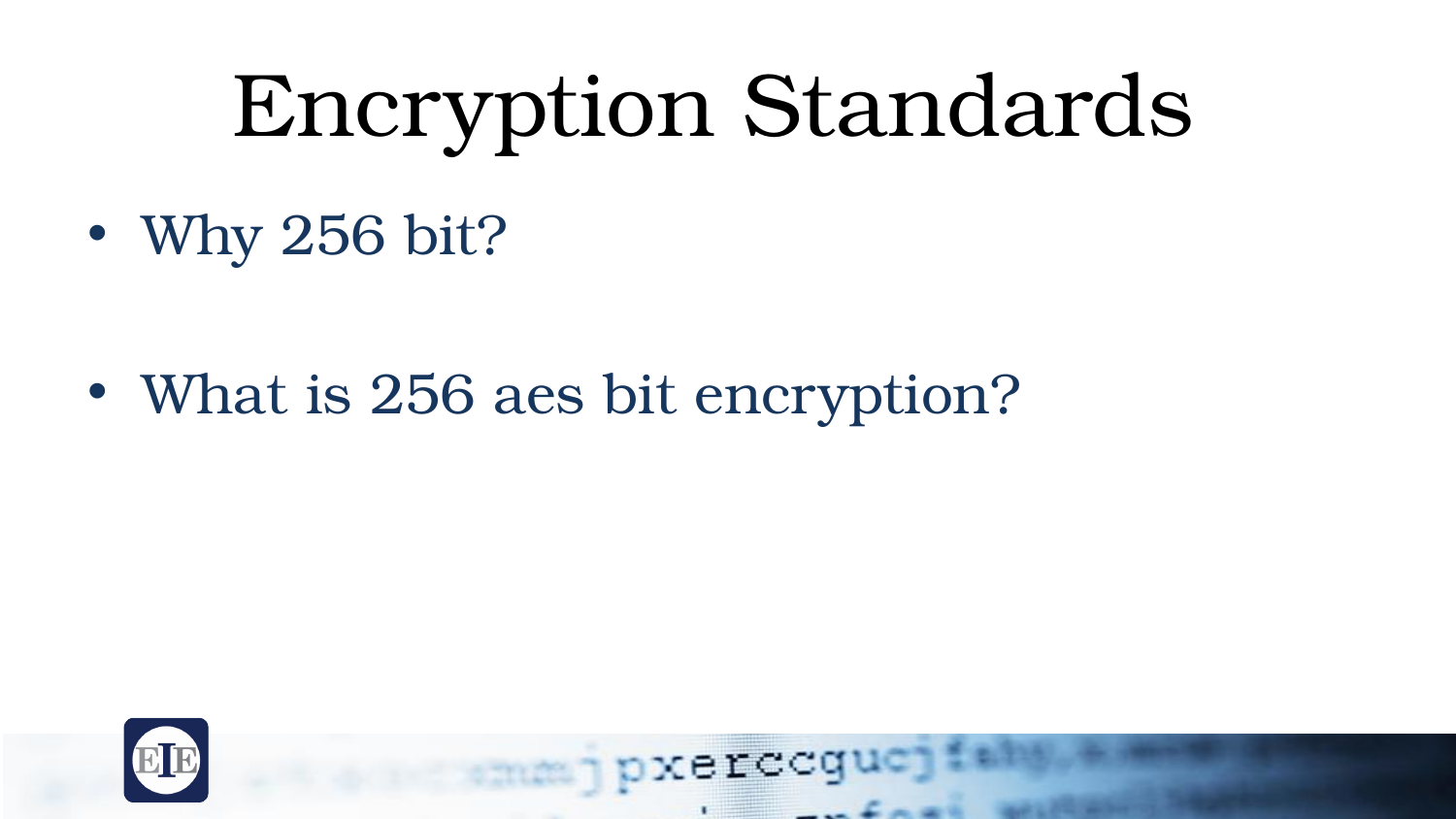

# Encryption Standards
Why 256 bit?

What is 256 aes bit encryption?